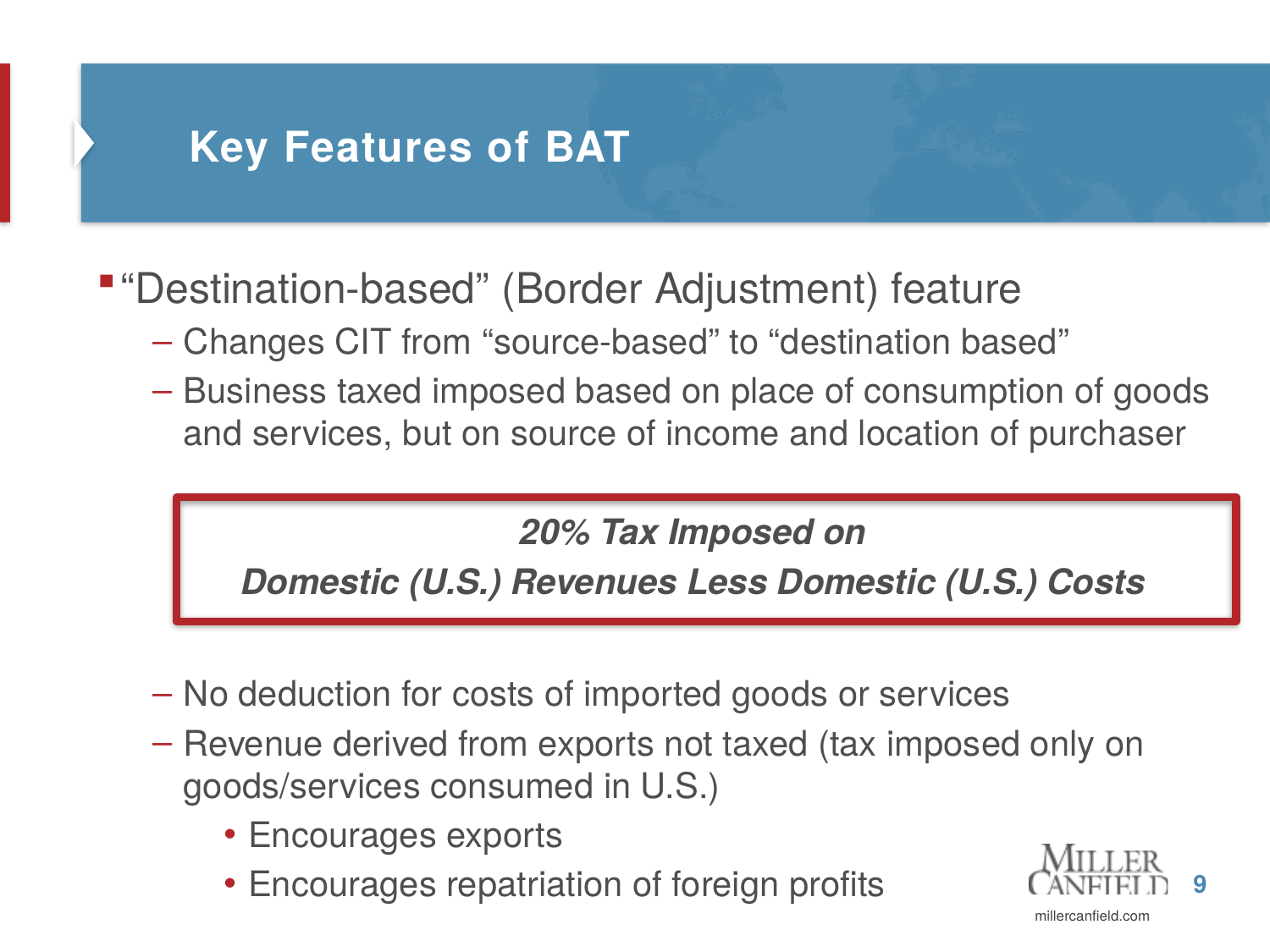

# Key Features of BAT
“Destination-based” (Border Adjustment) feature
Changes CIT from “source-based” to “destination based”
Business taxed imposed based on place of consumption of goods and services, but on source of income and location of purchaser

20% Tax Imposed on
Domestic (U.S.) Revenues Less Domestic (U.S.) Costs

No deduction for costs of imported goods or services
Revenue derived from exports not taxed (tax imposed only on goods/services consumed in U.S.)
Encourages exports
Encourages repatriation of foreign profits

9